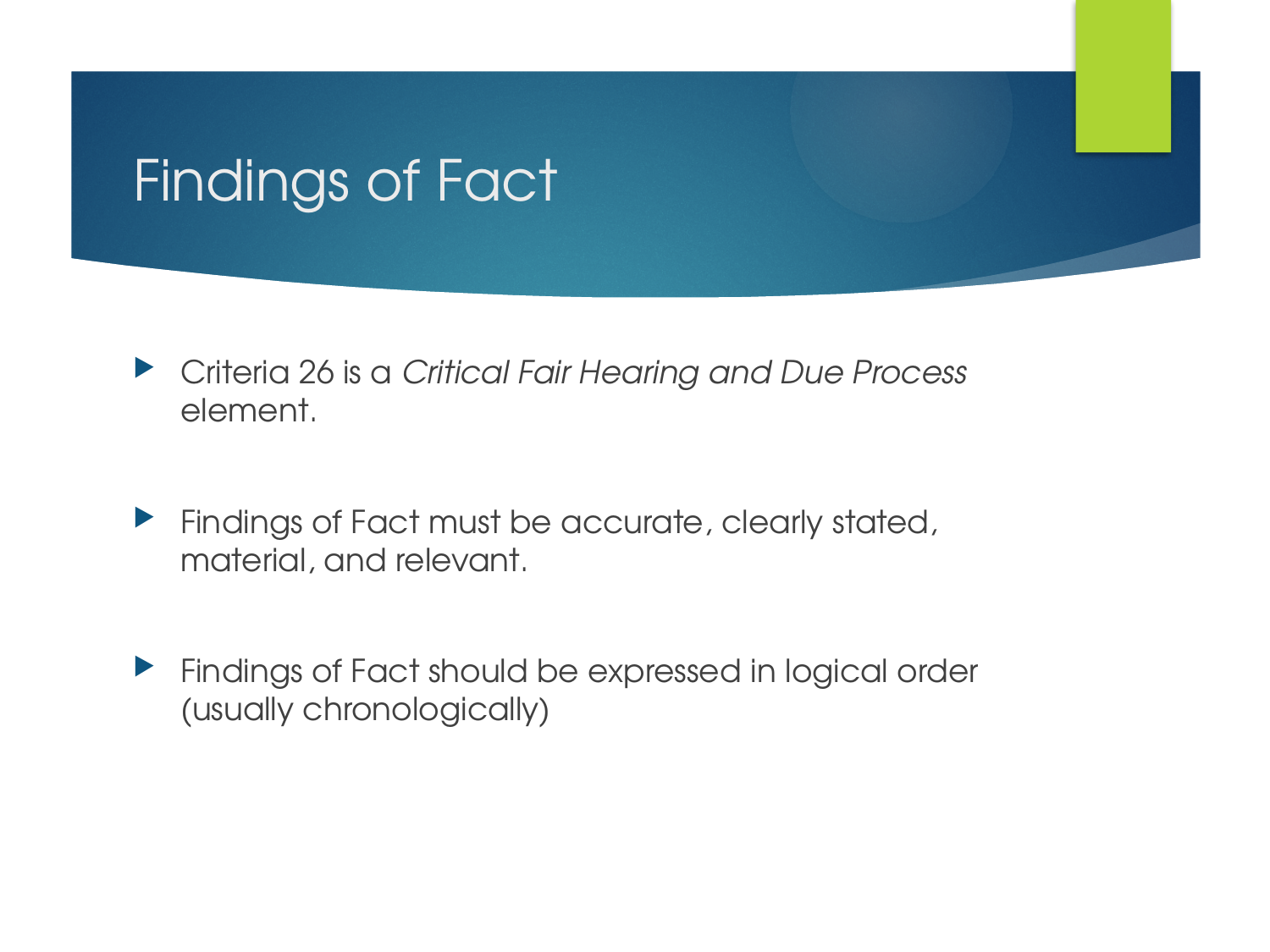

# Findings of Fact
Criteria 26 is a Critical Fair Hearing and Due Process element.

Findings of Fact must be accurate, clearly stated, material, and relevant.

Findings of Fact should be expressed in logical order (usually chronologically)